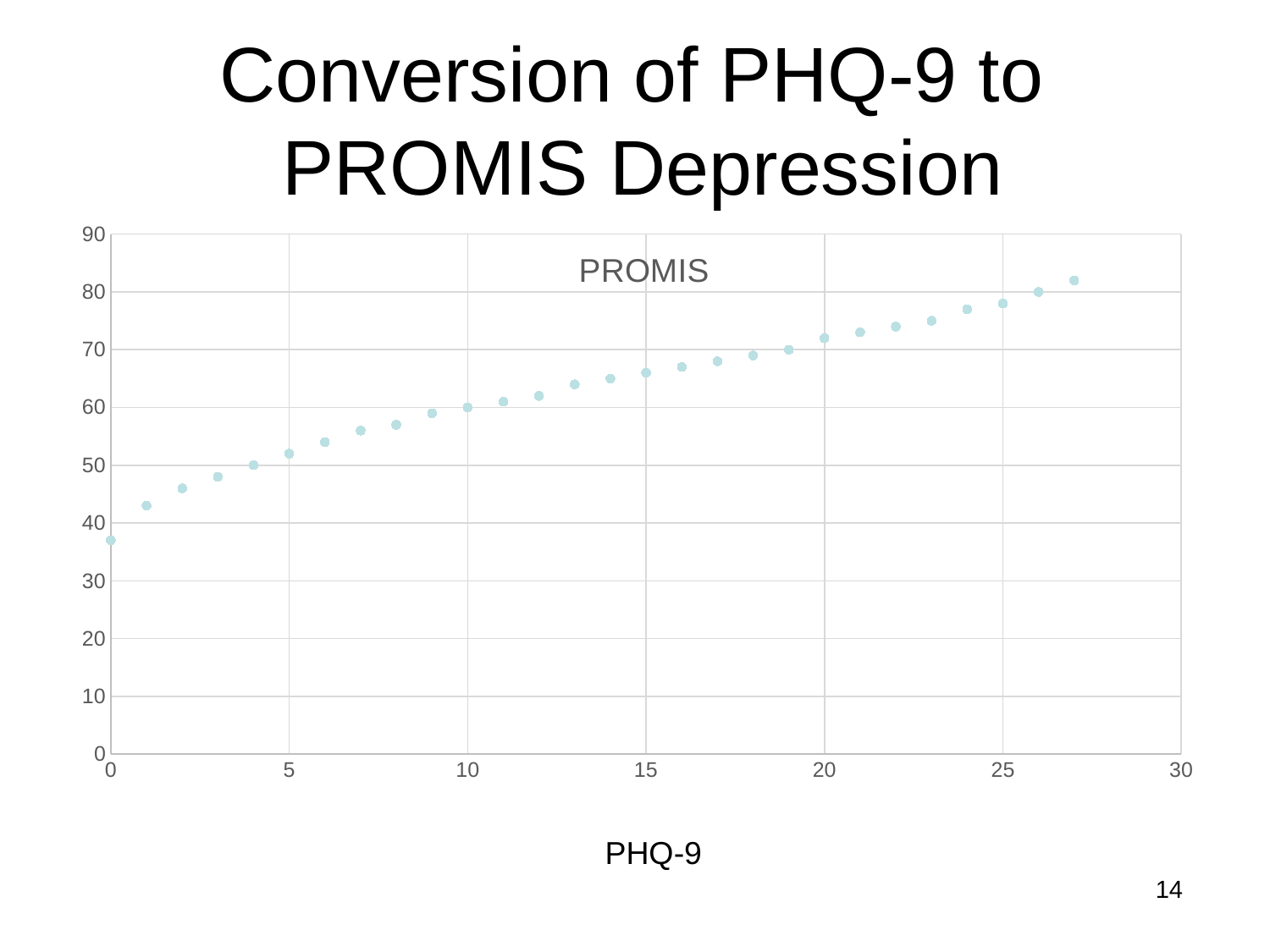

# Conversion of PHQ-9 to PROMIS Depression

### Chart:

| Category | PROMIS |
|---|---|
PHQ-9
14